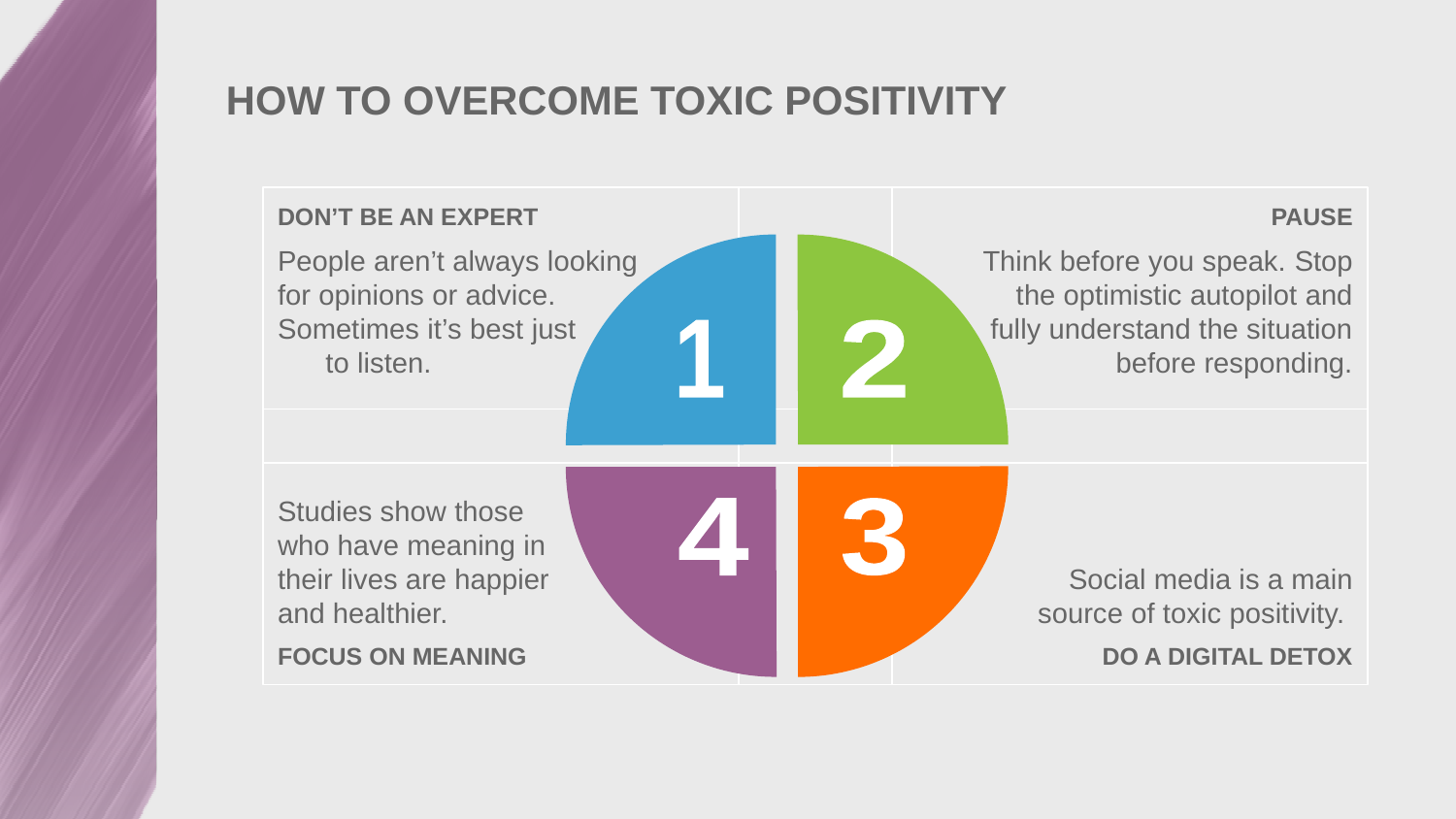

HOW TO OVERCOME TOXIC POSITIVITY
DON’T BE AN EXPERT
People aren’t always looking for opinions or advice. Sometimes it’s best just                   to listen.
PAUSE
Think before you speak. Stop the optimistic autopilot and fully understand the situation before responding.

1
2
Studies show those                who have meaning in              their lives are happier            and healthier.
FOCUS ON MEANING
Social media is a main source of toxic positivity.
DO A DIGITAL DETOX
4
3